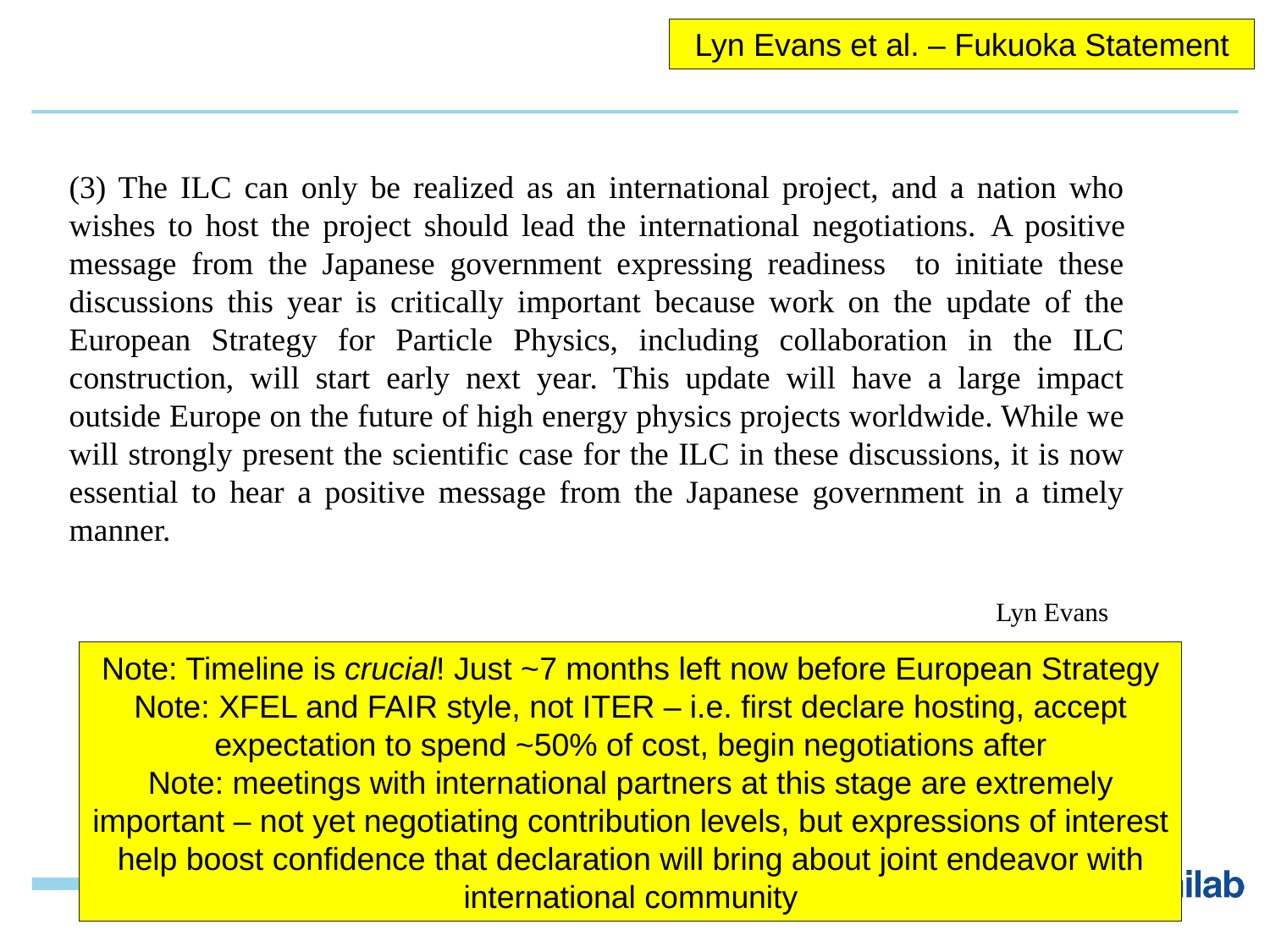

Lyn Evans et al. – Fukuoka Statement
(3) The ILC can only be realized as an international project, and a nation who wishes to host the project should lead the international negotiations. A positive message from the Japanese government expressing readiness  to initiate these discussions this year is critically important because work on the update of the European Strategy for Particle Physics, including collaboration in the ILC construction, will start early next year. This update will have a large impact outside Europe on the future of high energy physics projects worldwide. While we will strongly present the scientific case for the ILC in these discussions, it is now essential to hear a positive message from the Japanese government in a timely manner.

Lyn Evans

LCC Director

For scientists from LCC and ALCW 2018
Note: Timeline is crucial! Just ~7 months left now before European Strategy
Note: XFEL and FAIR style, not ITER – i.e. first declare hosting, accept expectation to spend ~50% of cost, begin negotiations after
Note: meetings with international partners at this stage are extremely important – not yet negotiating contribution levels, but expressions of interest help boost confidence that declaration will bring about joint endeavor with international community